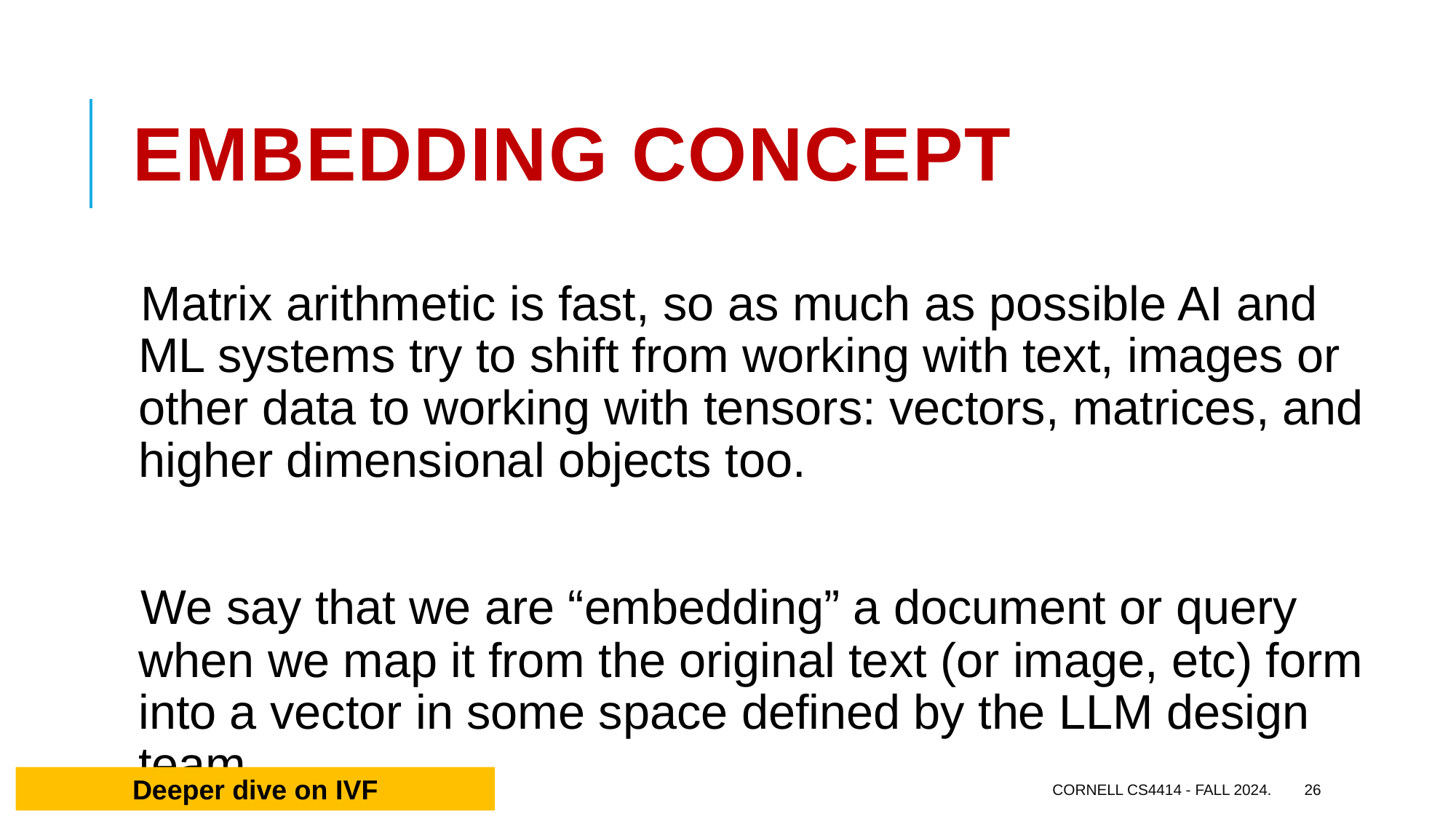

# Embedding concept
Matrix arithmetic is fast, so as much as possible AI and ML systems try to shift from working with text, images or other data to working with tensors: vectors, matrices, and higher dimensional objects too.

We say that we are “embedding” a document or query when we map it from the original text (or image, etc) form into a vector in some space defined by the LLM design team
Deeper dive on IVF
Cornell CS4414 - Fall 2024.
26